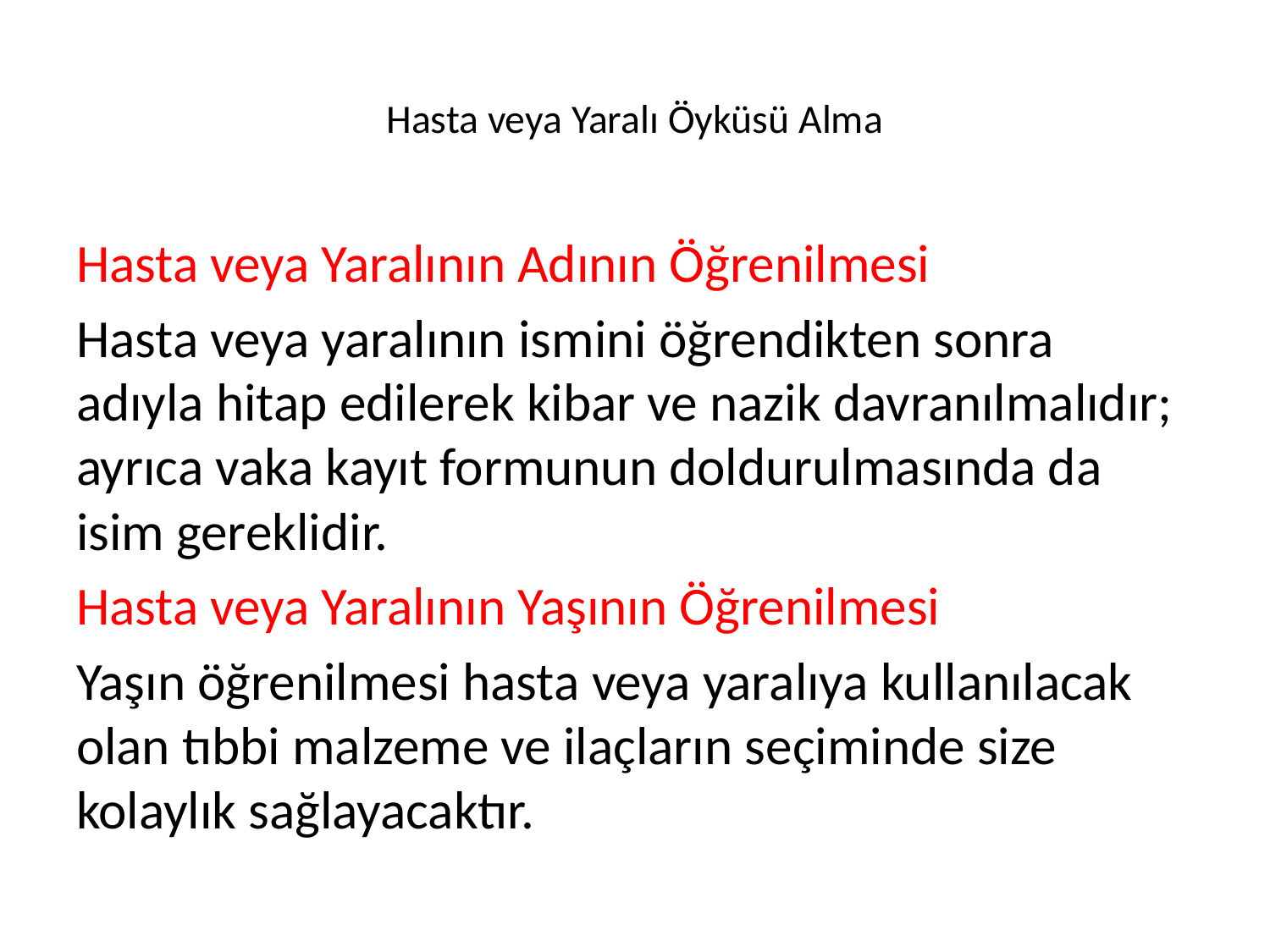

# Hasta veya Yaralı Öyküsü Alma
Hasta veya Yaralının Adının Öğrenilmesi
Hasta veya yaralının ismini öğrendikten sonra adıyla hitap edilerek kibar ve nazik davranılmalıdır; ayrıca vaka kayıt formunun doldurulmasında da isim gereklidir.
Hasta veya Yaralının Yaşının Öğrenilmesi
Yaşın öğrenilmesi hasta veya yaralıya kullanılacak olan tıbbi malzeme ve ilaçların seçiminde size kolaylık sağlayacaktır.